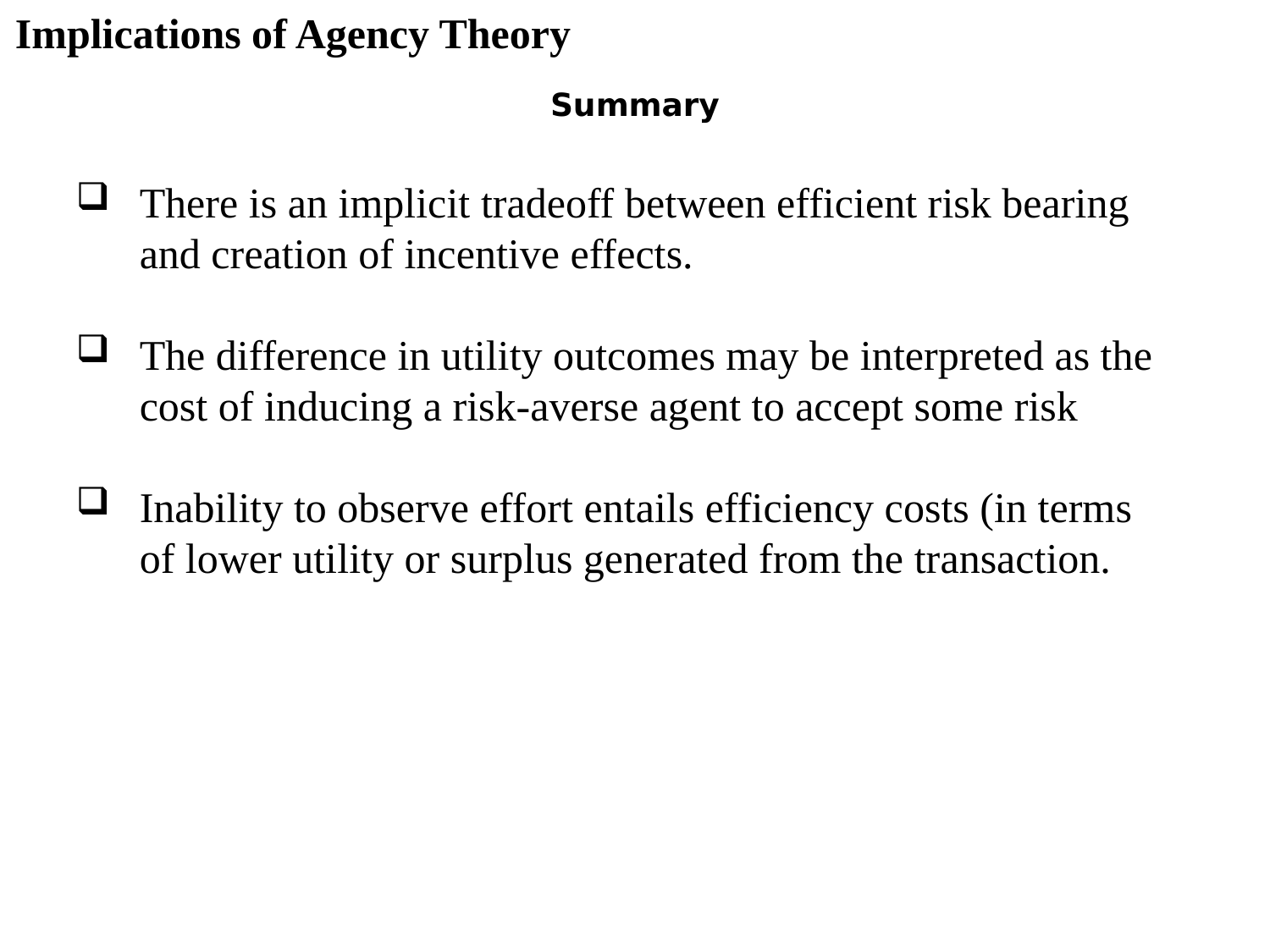

Implications of Agency Theory
Summary
There is an implicit tradeoff between efficient risk bearing and creation of incentive effects.

The difference in utility outcomes may be interpreted as the cost of inducing a risk-averse agent to accept some risk

Inability to observe effort entails efficiency costs (in terms of lower utility or surplus generated from the transaction.